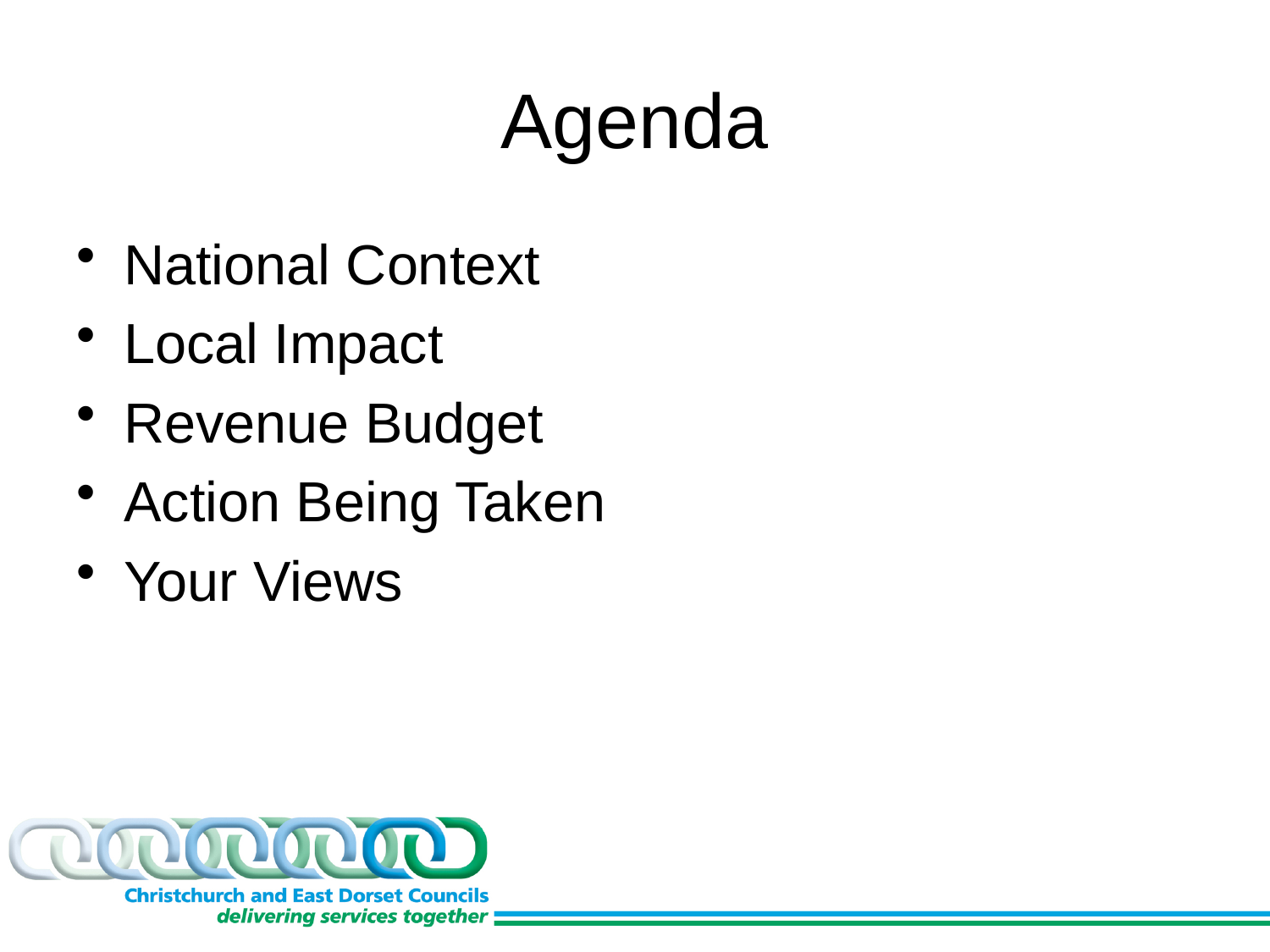

# Agenda
National Context
Local Impact
Revenue Budget
Action Being Taken
Your Views